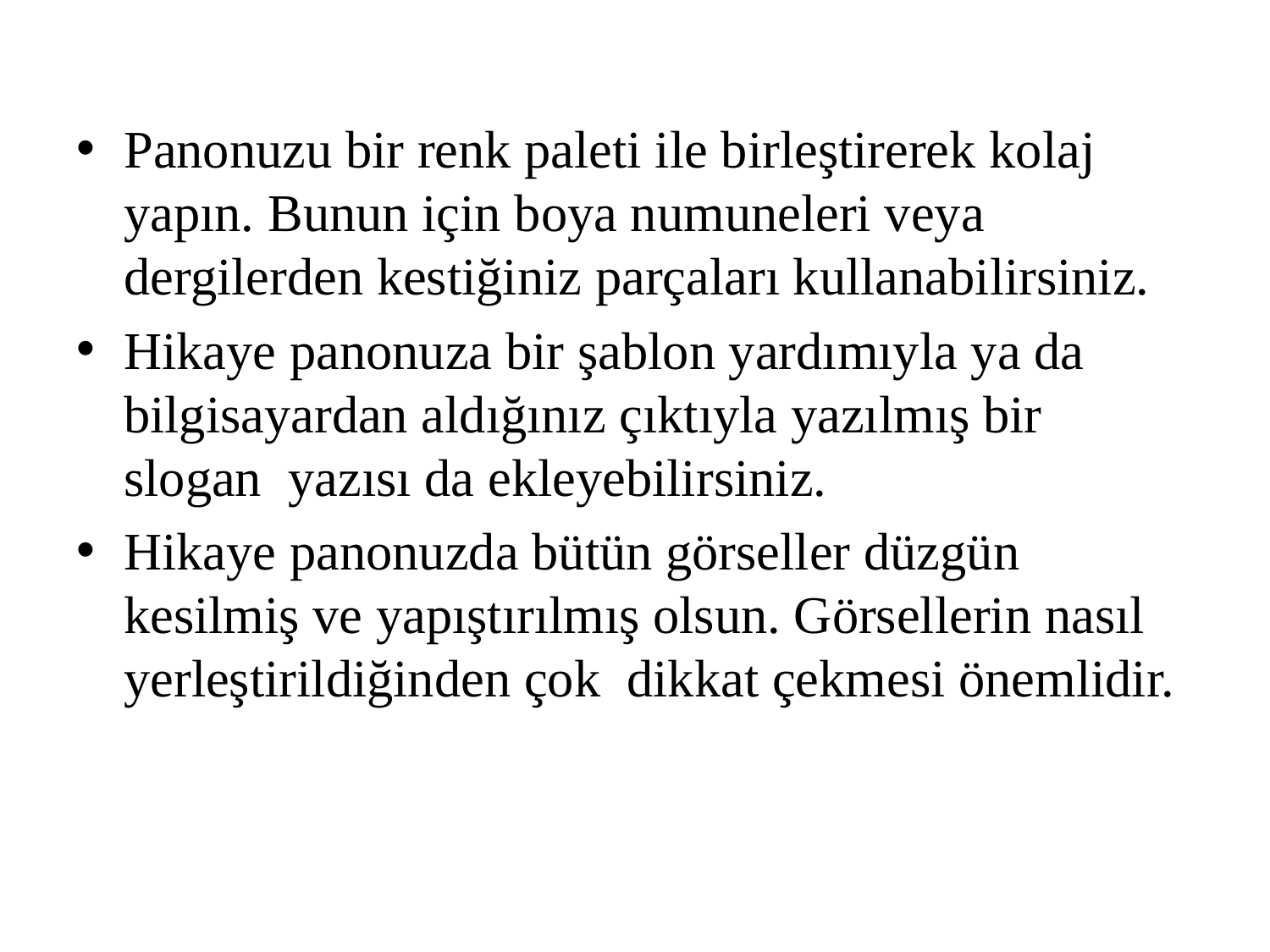

Panonuzu bir renk paleti ile birleştirerek kolaj yapın. Bunun için boya numuneleri veya dergilerden kestiğiniz parçaları kullanabilirsiniz.
Hikaye panonuza bir şablon yardımıyla ya da bilgisayardan aldığınız çıktıyla yazılmış bir slogan  yazısı da ekleyebilirsiniz.
Hikaye panonuzda bütün görseller düzgün kesilmiş ve yapıştırılmış olsun. Görsellerin nasıl yerleştirildiğinden çok  dikkat çekmesi önemlidir.